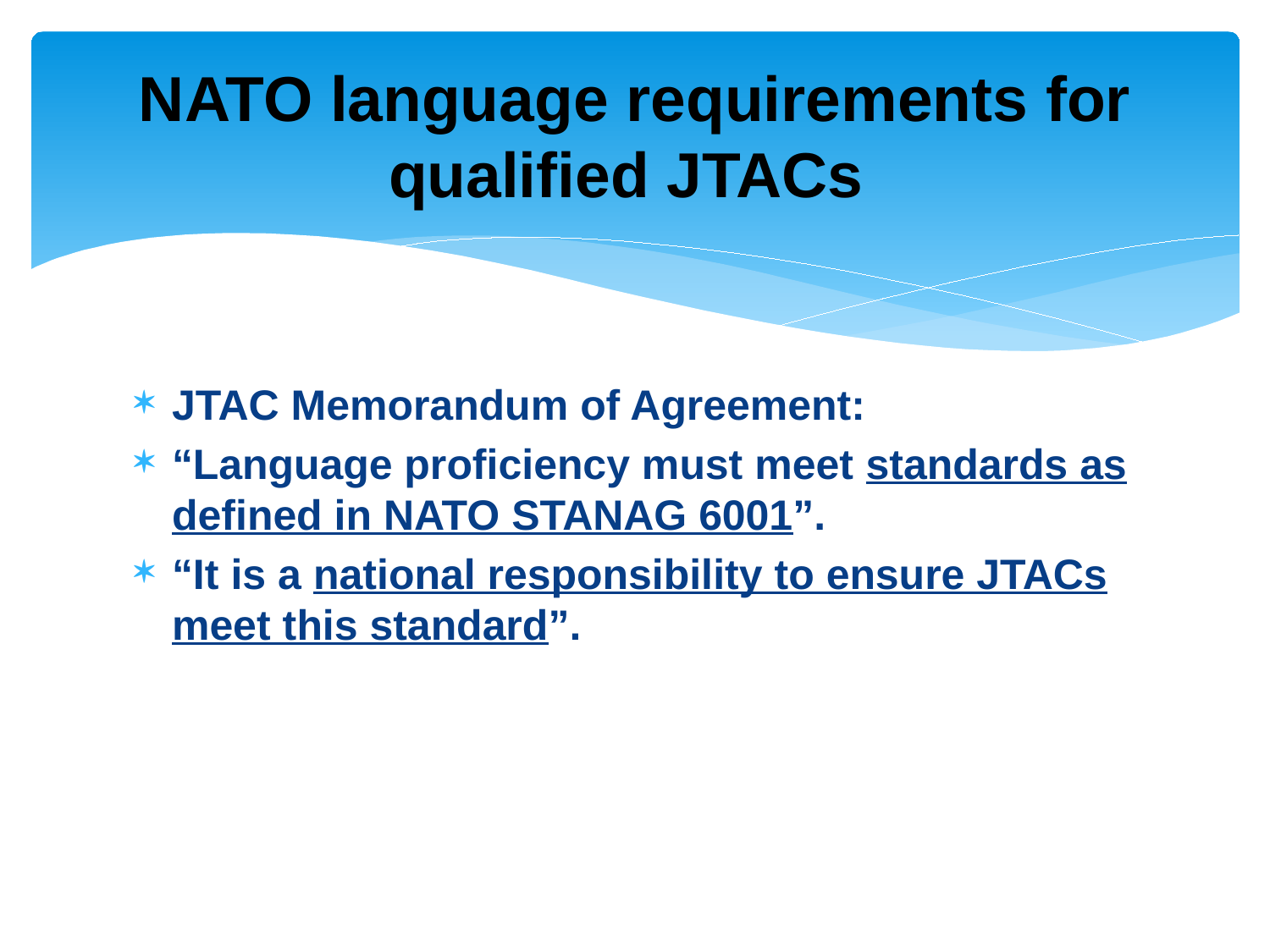

# NATO language requirements for qualified JTACs
JTAC Memorandum of Agreement:
“Language proficiency must meet standards as defined in NATO STANAG 6001”.
“It is a national responsibility to ensure JTACs meet this standard”.